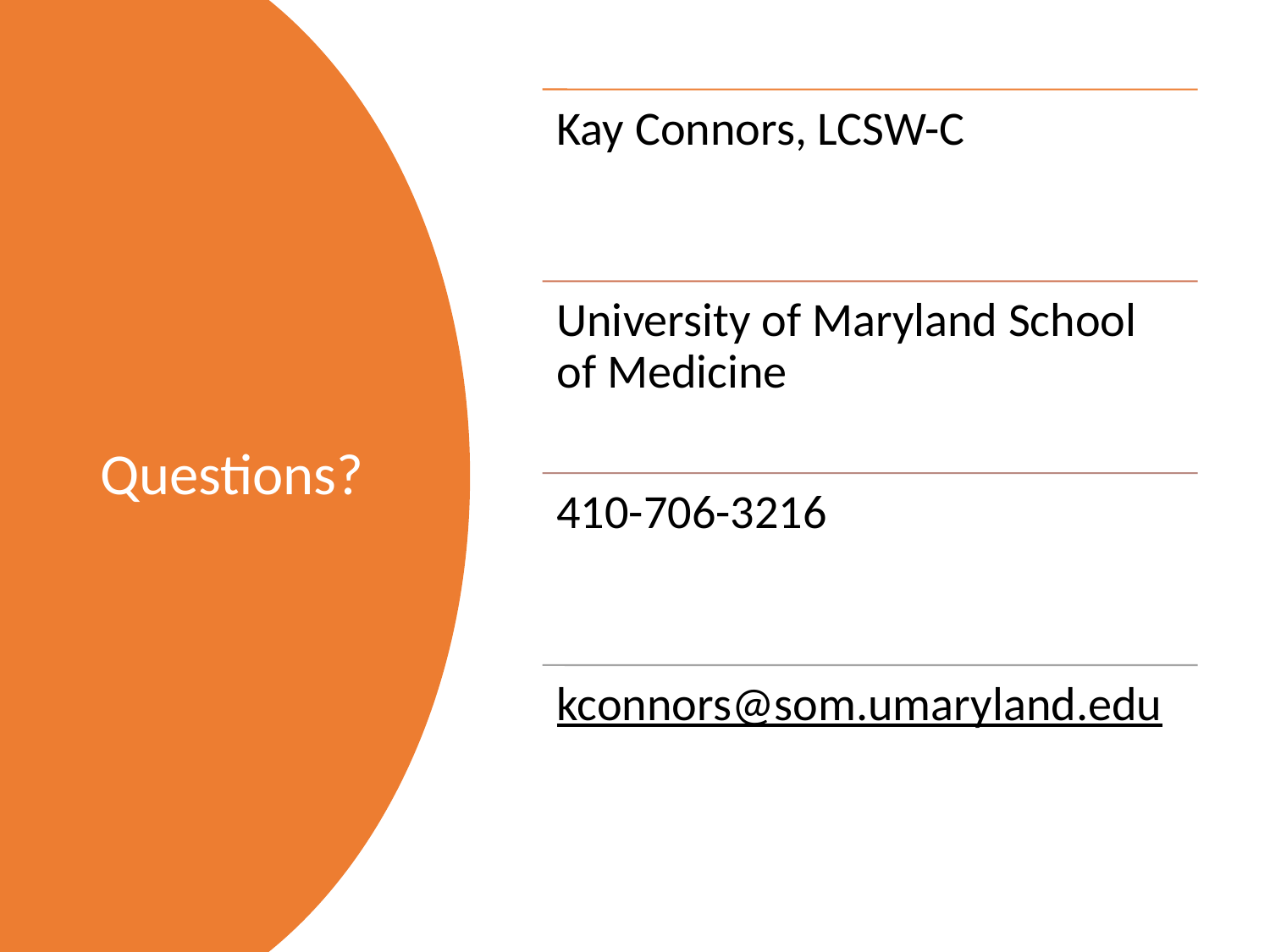

Kay Connors, LCSW-C
University of Maryland School of Medicine
410-706-3216
kconnors@som.umaryland.edu
# Questions?